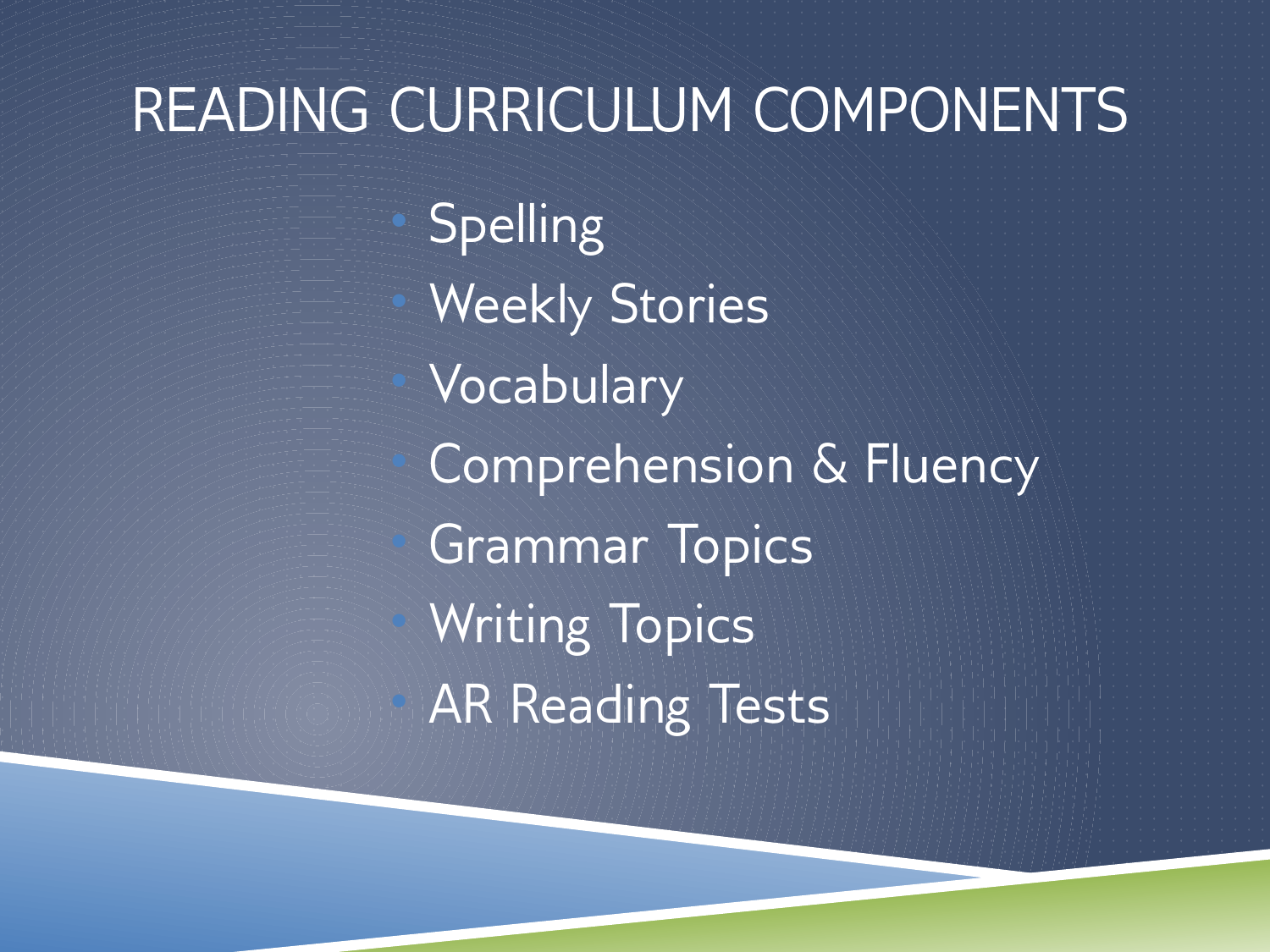

# Reading Curriculum Components
Spelling
Weekly Stories
Vocabulary
Comprehension & Fluency
Grammar Topics
Writing Topics
AR Reading Tests